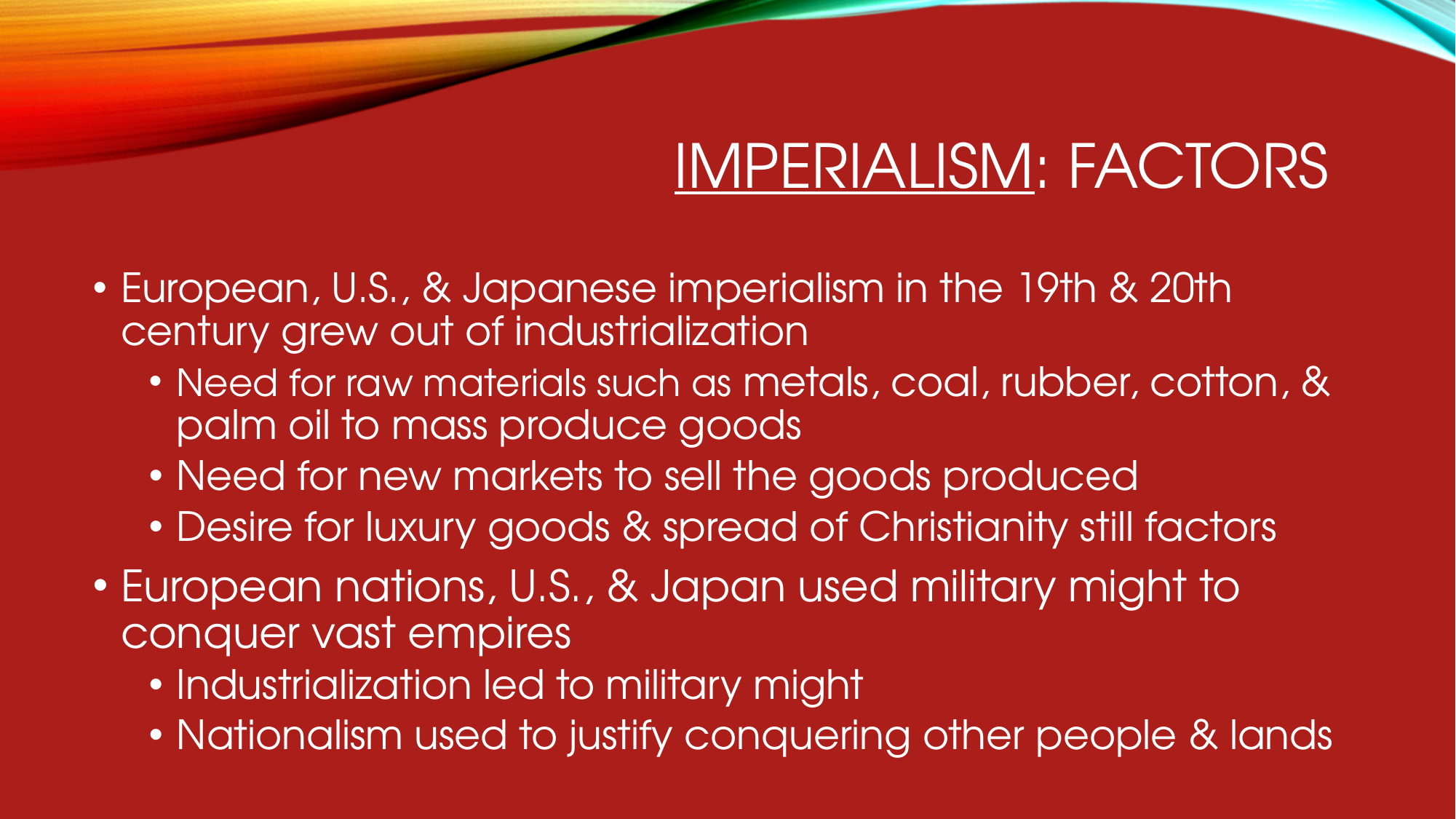

# Imperialism: Factors
European, U.S., & Japanese imperialism in the 19th & 20th century grew out of industrialization
Need for raw materials such as metals, coal, rubber, cotton, & palm oil to mass produce goods
Need for new markets to sell the goods produced
Desire for luxury goods & spread of Christianity still factors
European nations, U.S., & Japan used military might to conquer vast empires
Industrialization led to military might
Nationalism used to justify conquering other people & lands